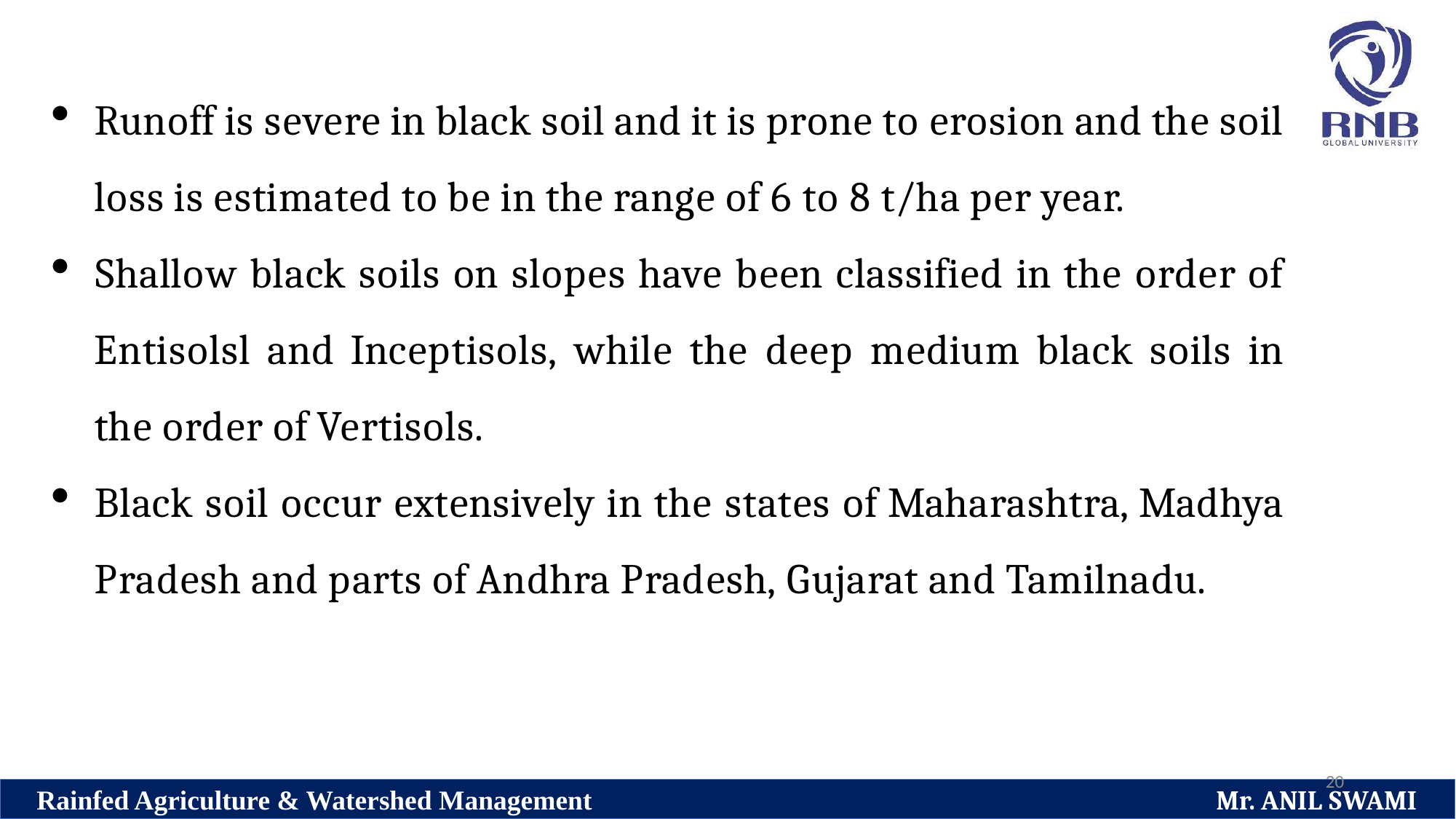

Runoff is severe in black soil and it is prone to erosion and the soil loss is estimated to be in the range of 6 to 8 t/ha per year.
Shallow black soils on slopes have been classified in the order of Entisolsl and Inceptisols, while the deep medium black soils in the order of Vertisols.
Black soil occur extensively in the states of Maharashtra, Madhya Pradesh and parts of Andhra Pradesh, Gujarat and Tamilnadu.
20